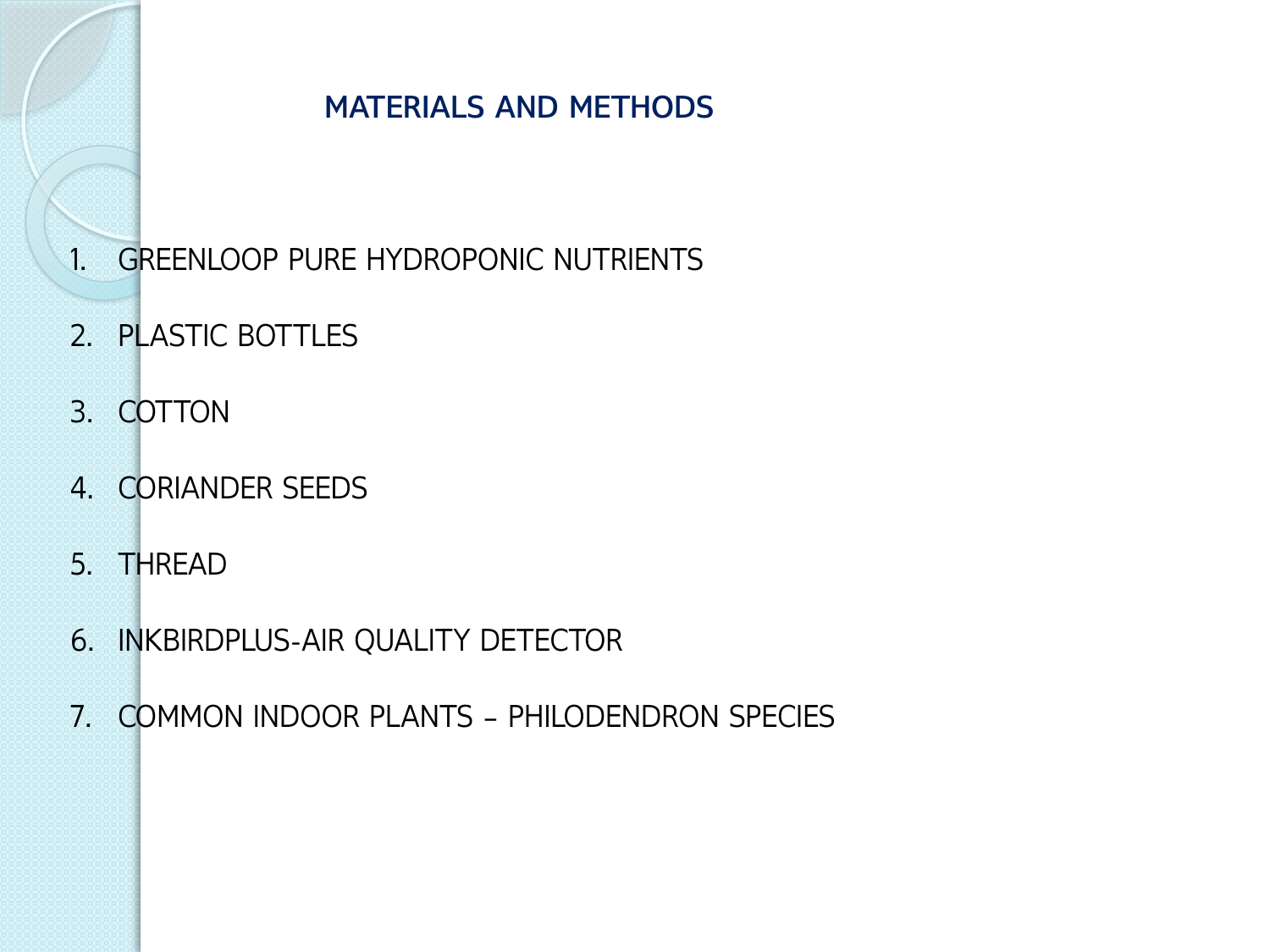

MATERIALS AND METHODS

GREENLOOP PURE HYDROPONIC NUTRIENTS
PLASTIC BOTTLES
COTTON
CORIANDER SEEDS
THREAD
INKBIRDPLUS-AIR QUALITY DETECTOR
COMMON INDOOR PLANTS – PHILODENDRON SPECIES